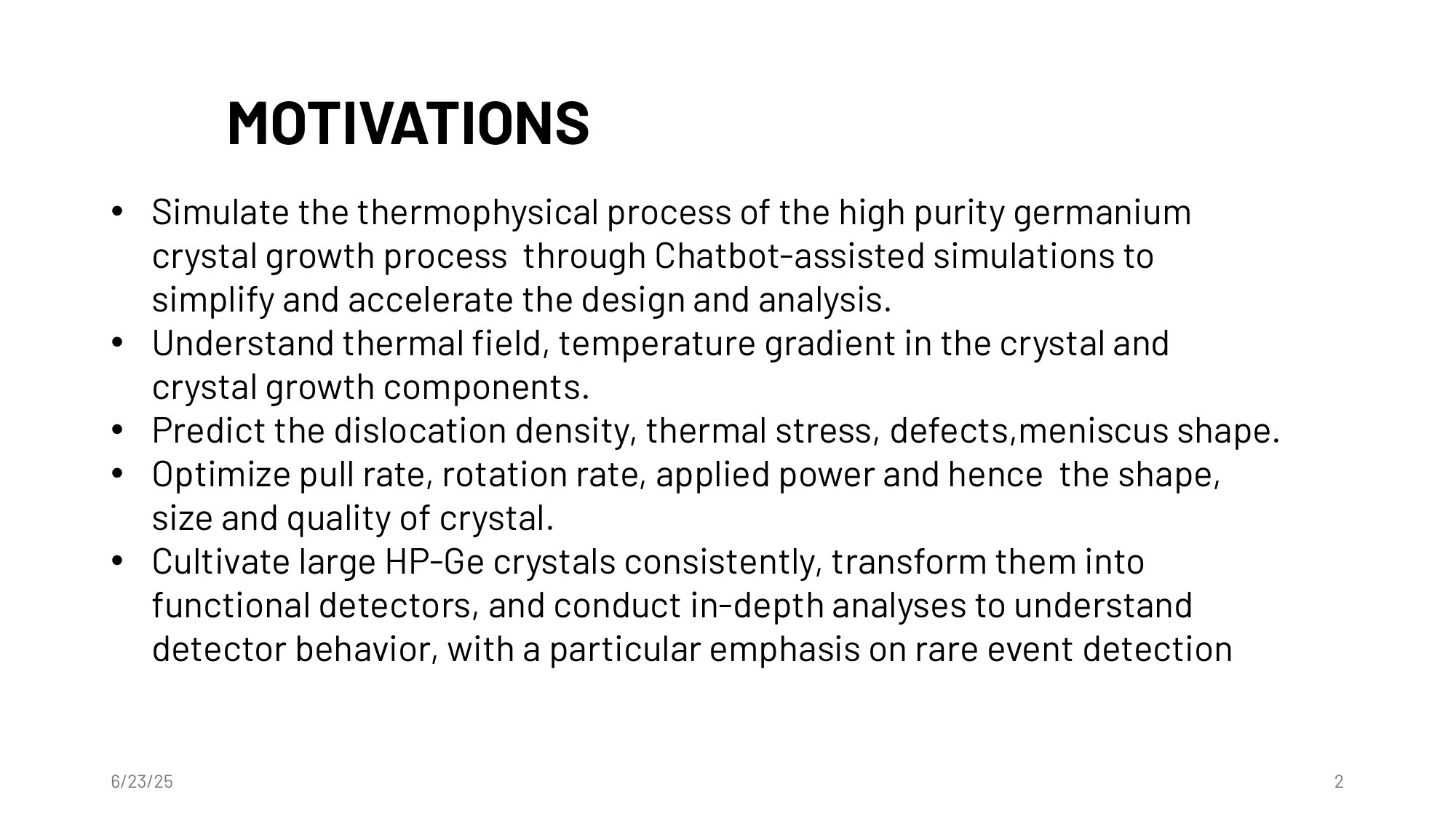

MOTIVATIONS

Simulate the thermophysical process of the high purity germanium crystal growth process  through Chatbot-assisted simulations to simplify and accelerate the design and analysis.
Understand thermal field, temperature gradient in the crystal and crystal growth components.
Predict the dislocation density, thermal stress, defects,meniscus shape.
Optimize pull rate, rotation rate, applied power and hence  the shape, size and quality of crystal.
Cultivate large HP-Ge crystals consistently, transform them into functional detectors, and conduct in-depth analyses to understand detector behavior, with a particular emphasis on rare event detection
6/23/25
2